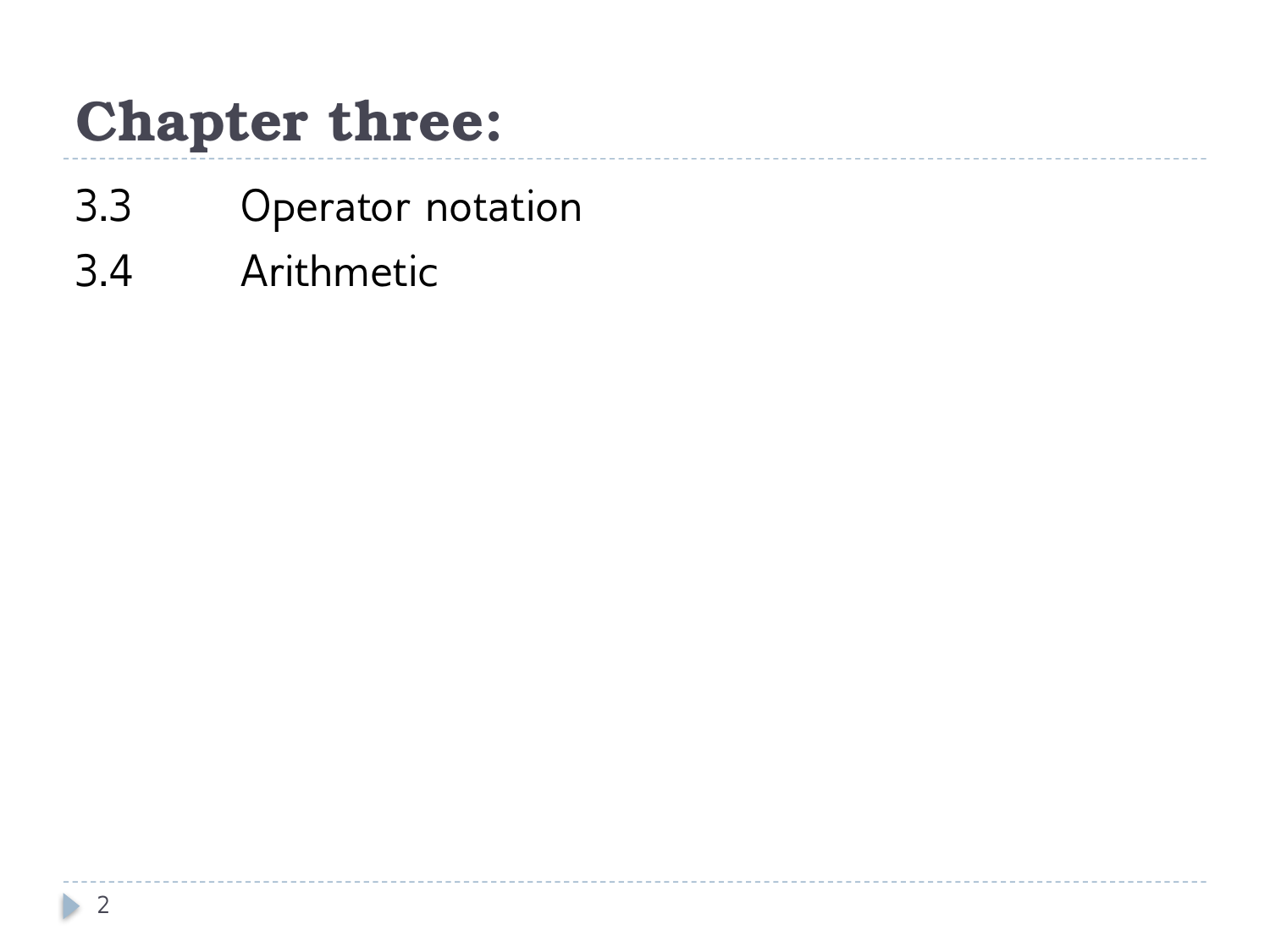

# Chapter three:
3.3	Operator notation
3.4	Arithmetic

2